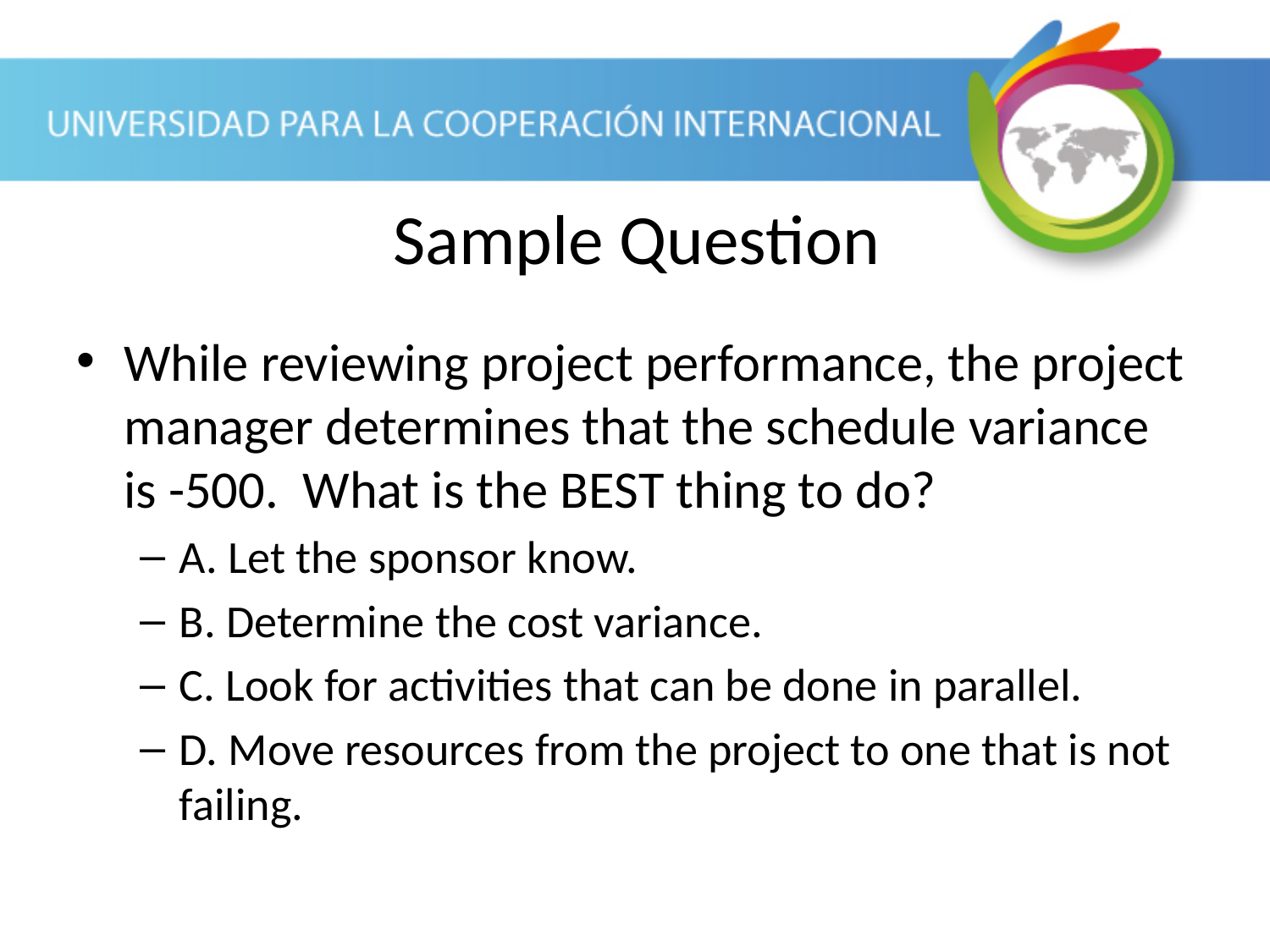

Sample Question
While reviewing project performance, the project manager determines that the schedule variance is -500.  What is the BEST thing to do?
A. Let the sponsor know.
B. Determine the cost variance.
C. Look for activities that can be done in parallel.
D. Move resources from the project to one that is not failing.